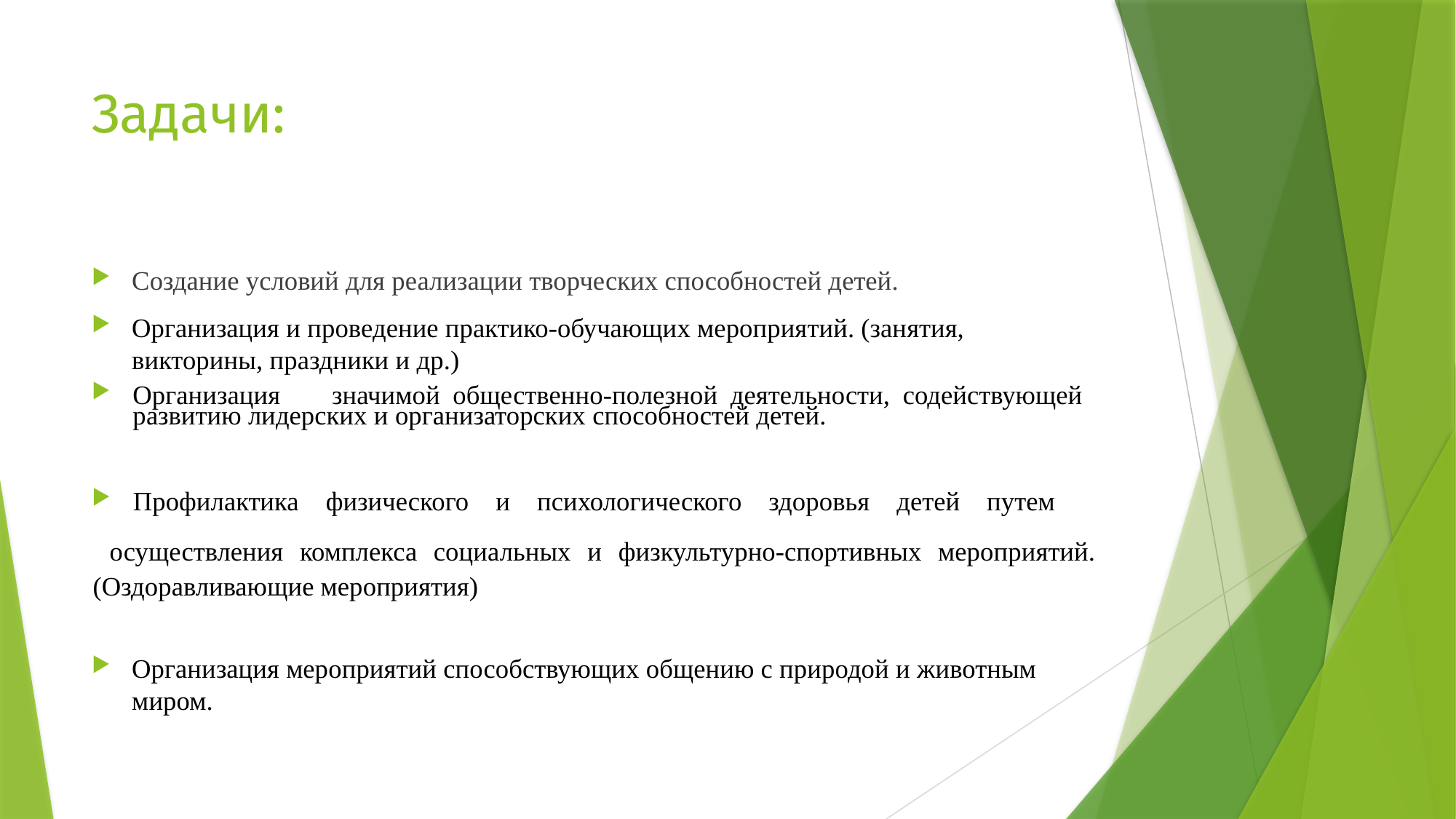

# Задачи:
Создание условий для реализации творческих способностей детей.
Организация и проведение практико-обучающих мероприятий. (занятия, викторины, праздники и др.)
Организация    значимой общественно-полезной деятельности, содействующей  развитию лидерских и организаторских способностей детей.

Профилактика    физического    и    психологического    здоровья    детей    путем
 осуществления комплекса социальных и физкультурно-спортивных мероприятий. (Оздоравливающие мероприятия)

Организация мероприятий способствующих общению с природой и животным миром.